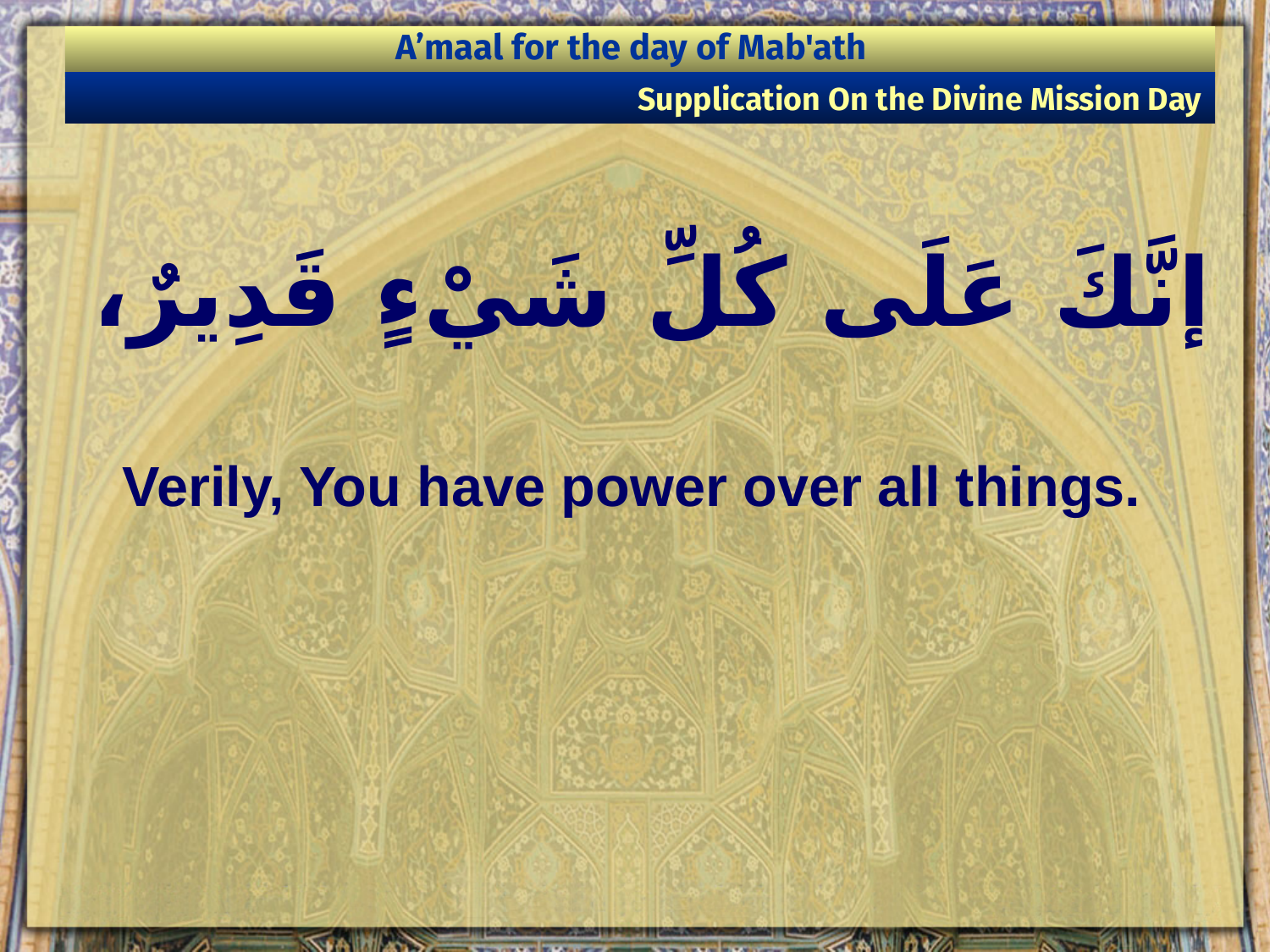

A’maal for the day of Mab'ath
Supplication On the Divine Mission Day
# إنَّكَ عَلَى كُلِّ شَيْءٍ قَدِيرٌ،
Verily, You have power over all things.